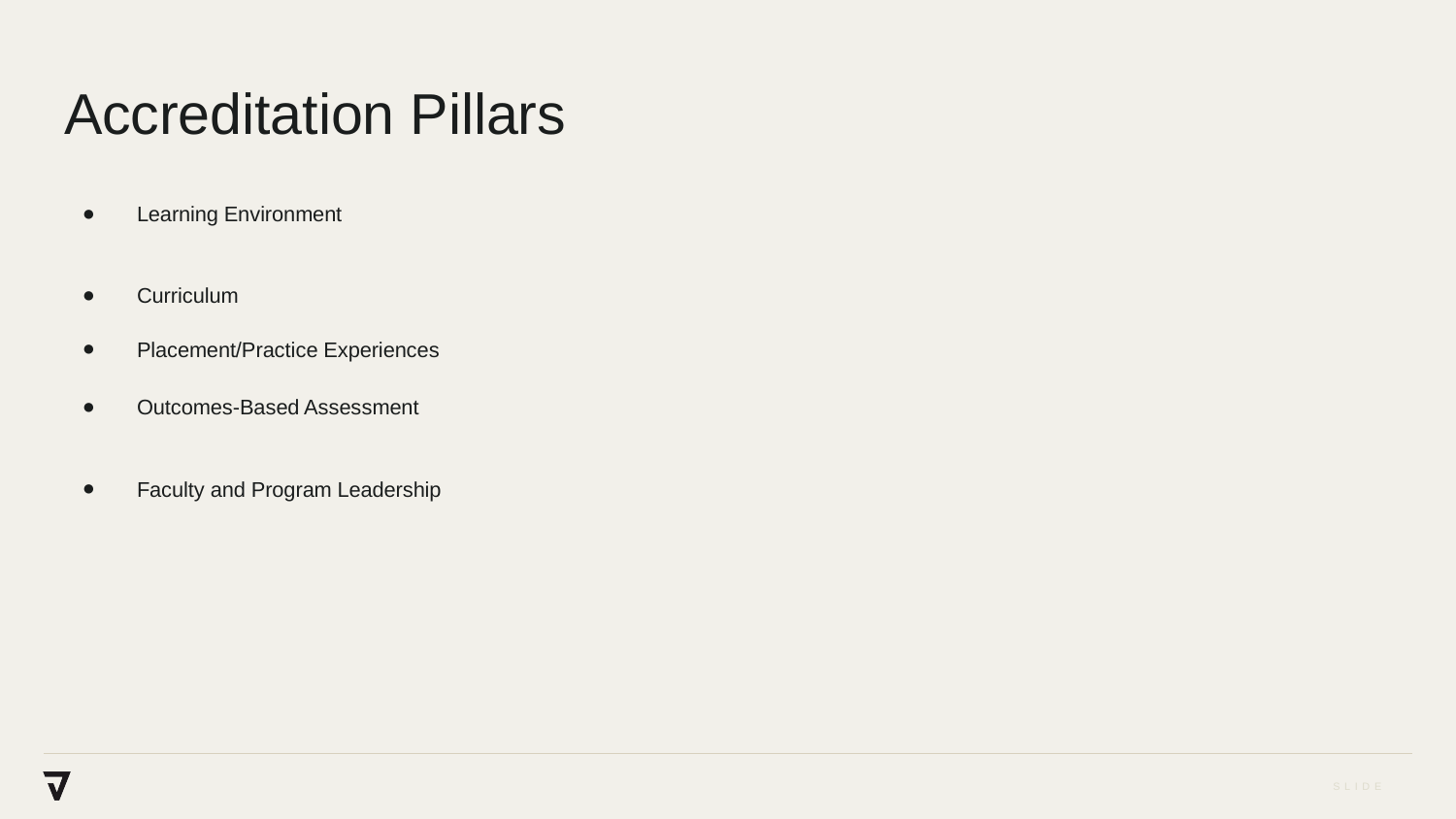

# Accreditation Pillars
Learning Environment

Curriculum

Placement/Practice Experiences

Outcomes-Based Assessment

Faculty and Program Leadership